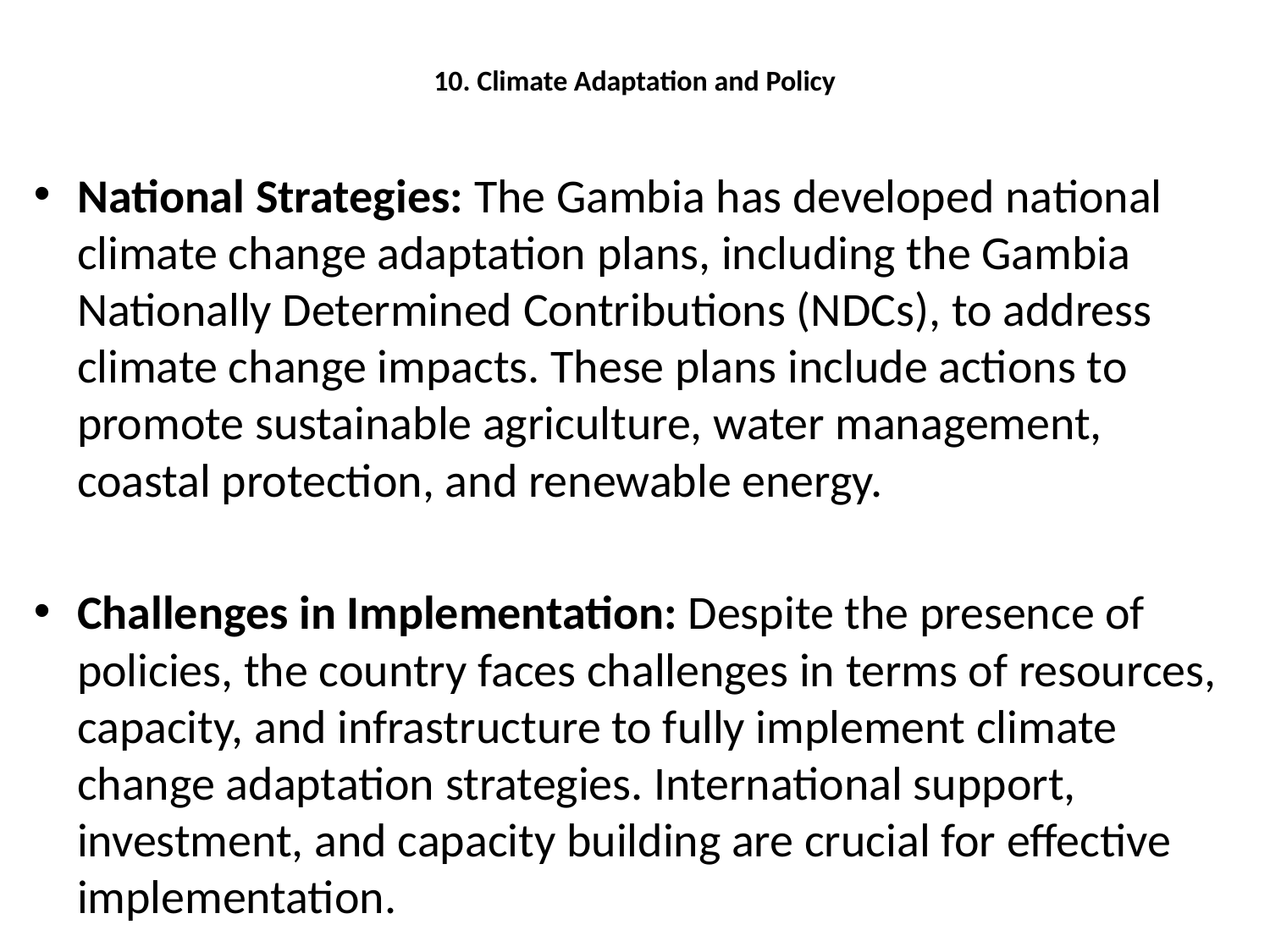

# 10. Climate Adaptation and Policy
National Strategies: The Gambia has developed national climate change adaptation plans, including the Gambia Nationally Determined Contributions (NDCs), to address climate change impacts. These plans include actions to promote sustainable agriculture, water management, coastal protection, and renewable energy.

Challenges in Implementation: Despite the presence of policies, the country faces challenges in terms of resources, capacity, and infrastructure to fully implement climate change adaptation strategies. International support, investment, and capacity building are crucial for effective implementation.